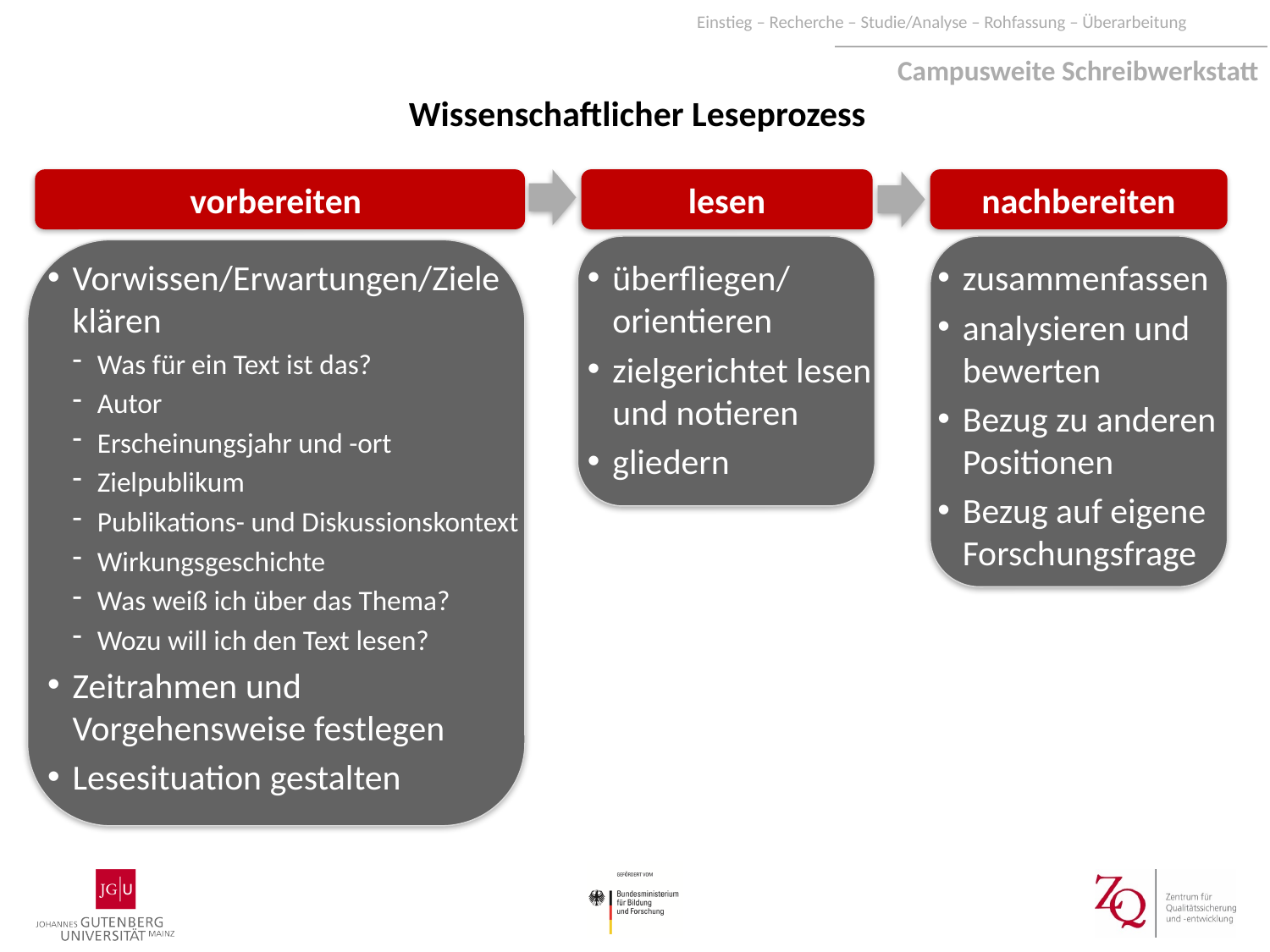

Wissenschaftlicher Leseprozess
vorbereiten

lesen
nachbereiten

zusammenfassen
analysieren und bewerten
Bezug zu anderen Positionen
Bezug auf eigene Forschungsfrage
Vorwissen/Erwartungen/Ziele klären
Was für ein Text ist das?
Autor
Erscheinungsjahr und -ort
Zielpublikum
Publikations- und Diskussionskontext
Wirkungsgeschichte
Was weiß ich über das Thema?
Wozu will ich den Text lesen?
Zeitrahmen und Vorgehensweise festlegen
Lesesituation gestalten
überfliegen/
orientieren
zielgerichtet lesen und notieren
gliedern